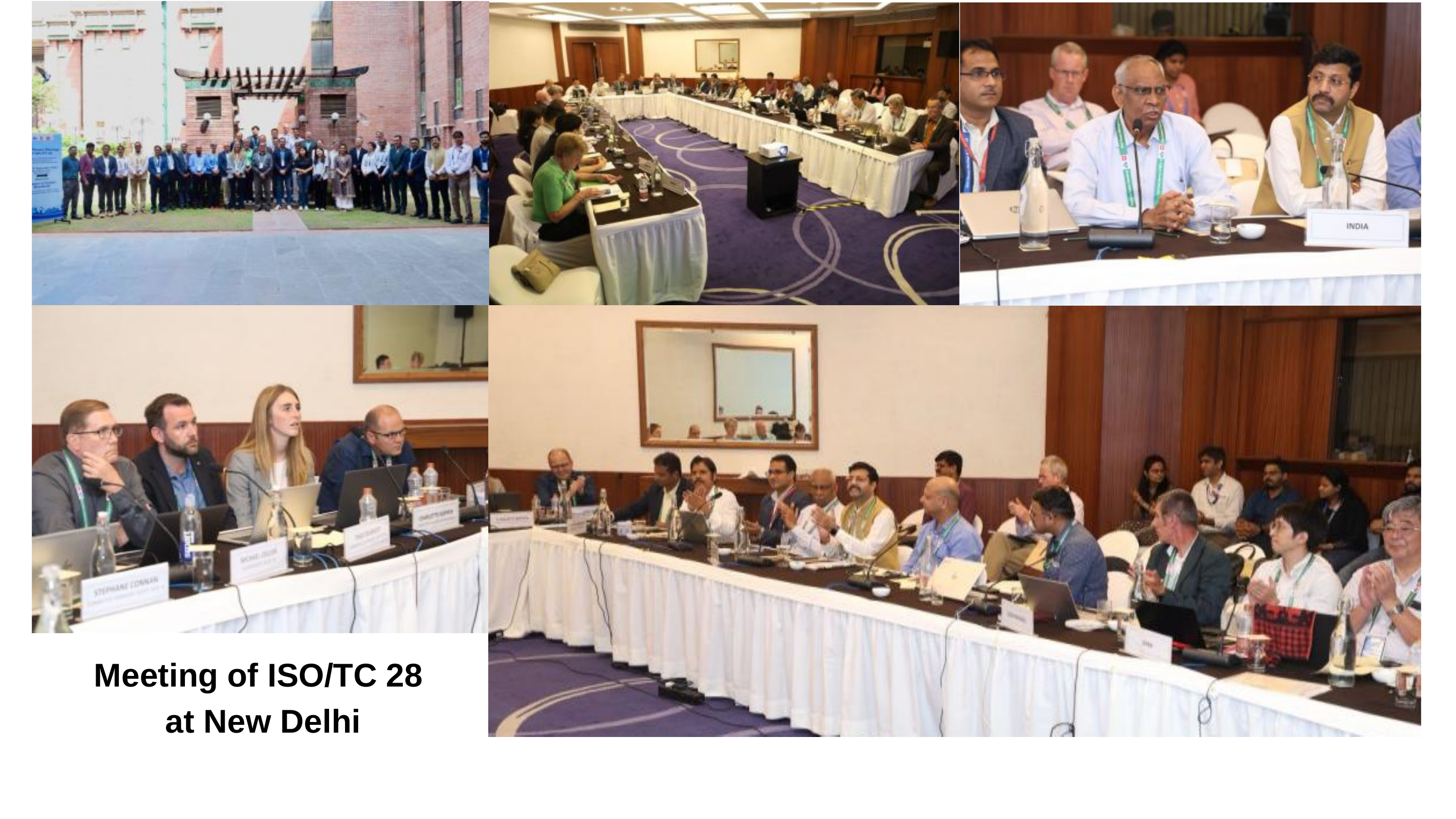

Meeting of ISO/TC 28
at New Delhi